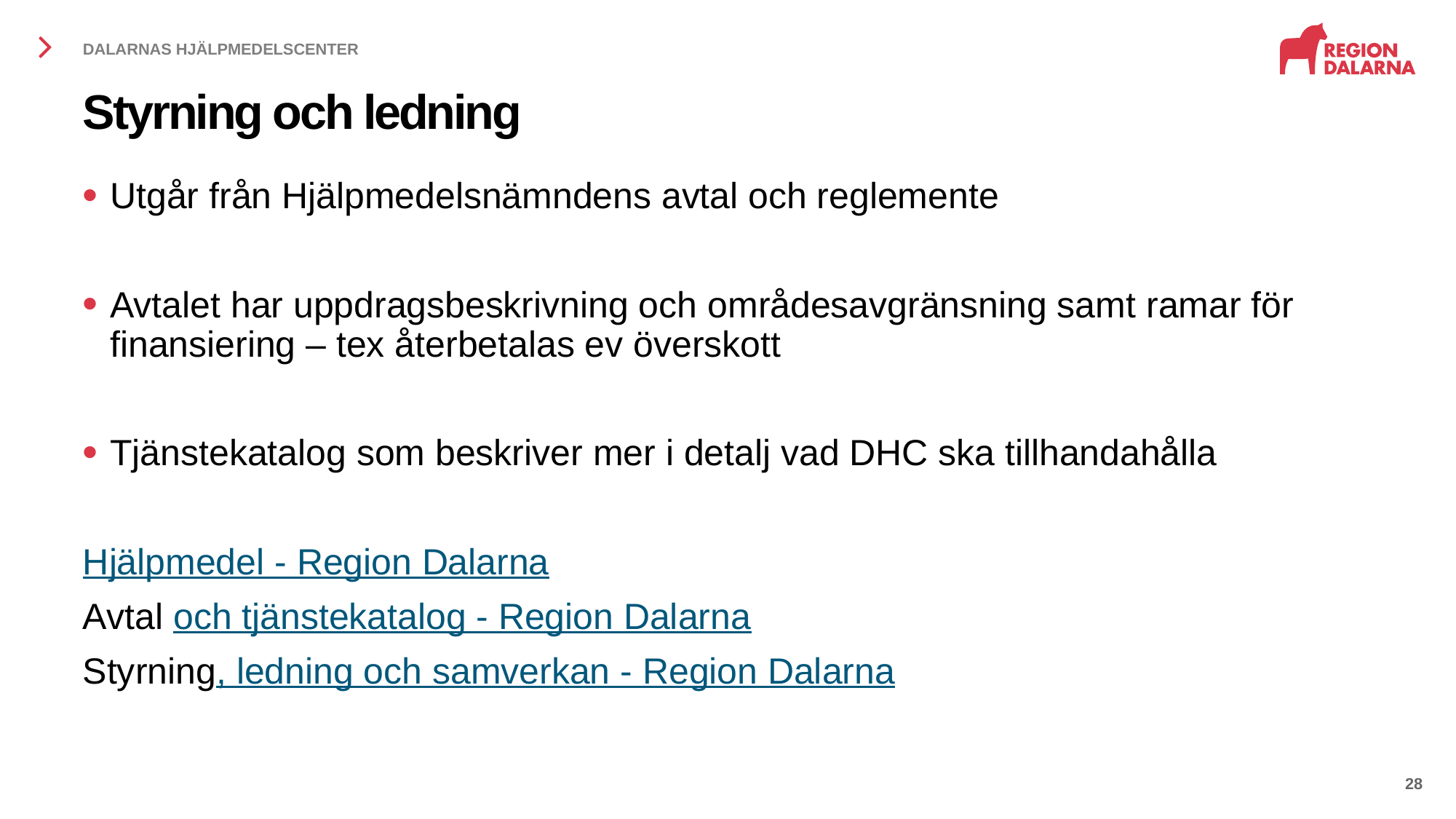

DALARNAS HJÄLPMEDELSCENTER
# Styrning och ledning
Utgår från Hjälpmedelsnämndens avtal och reglemente

Avtalet har uppdragsbeskrivning och områdesavgränsning samt ramar för finansiering – tex återbetalas ev överskott

Tjänstekatalog som beskriver mer i detalj vad DHC ska tillhandahålla

Hjälpmedel - Region Dalarna
Avtal och tjänstekatalog - Region Dalarna
Styrning, ledning och samverkan - Region Dalarna